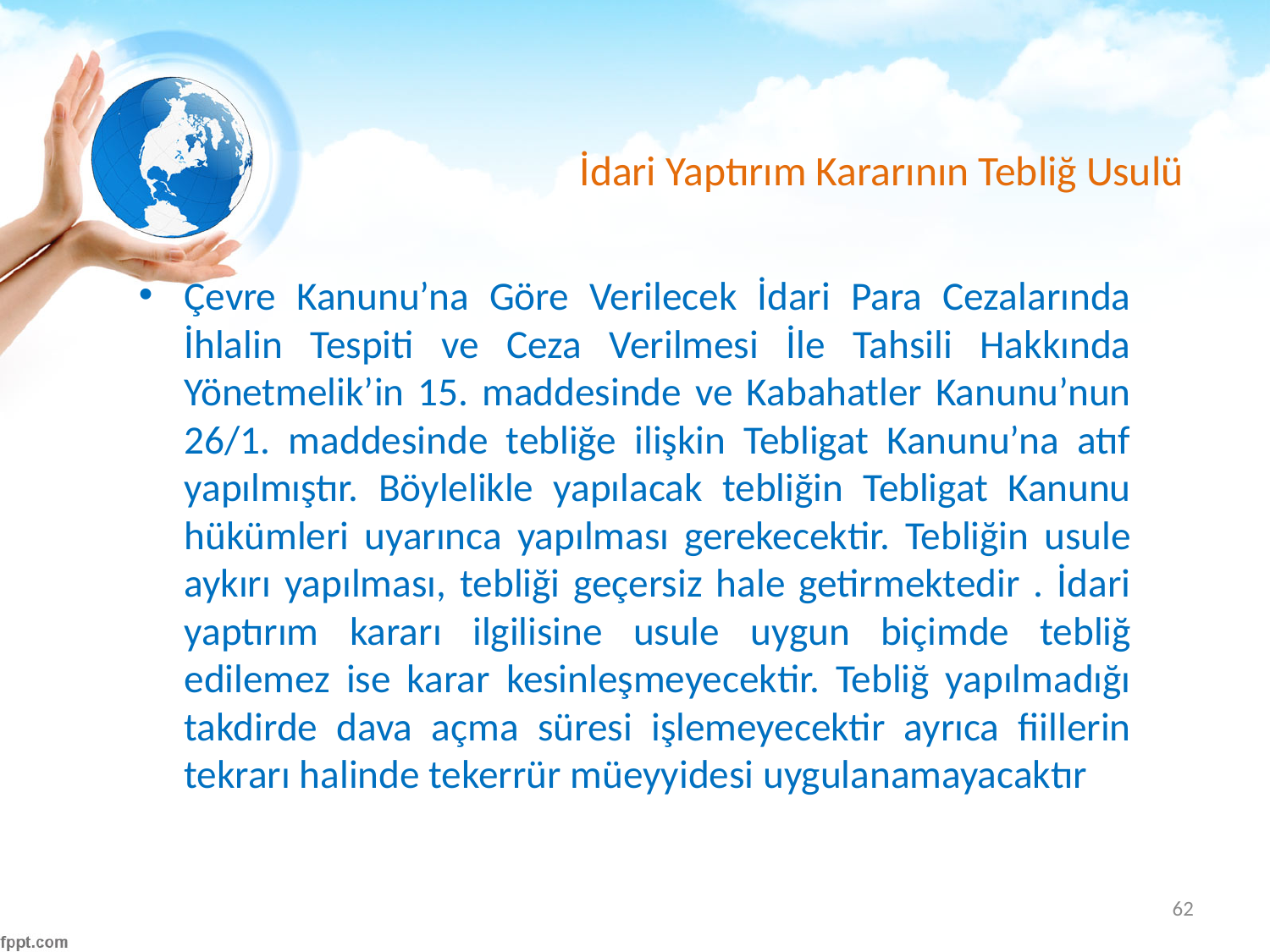

# İdari Yaptırım Kararının Tebliğ Usulü
Çevre Kanunu’na Göre Verilecek İdari Para Cezalarında İhlalin Tespiti ve Ceza Verilmesi İle Tahsili Hakkında Yönetmelik’in 15. maddesinde ve Kabahatler Kanunu’nun 26/1. maddesinde tebliğe ilişkin Tebligat Kanunu’na atıf yapılmıştır. Böylelikle yapılacak tebliğin Tebligat Kanunu hükümleri uyarınca yapılması gerekecektir. Tebliğin usule aykırı yapılması, tebliği geçersiz hale getirmektedir . İdari yaptırım kararı ilgilisine usule uygun biçimde tebliğ edilemez ise karar kesinleşmeyecektir. Tebliğ yapılmadığı takdirde dava açma süresi işlemeyecektir ayrıca fiillerin tekrarı halinde tekerrür müeyyidesi uygulanamayacaktır
62